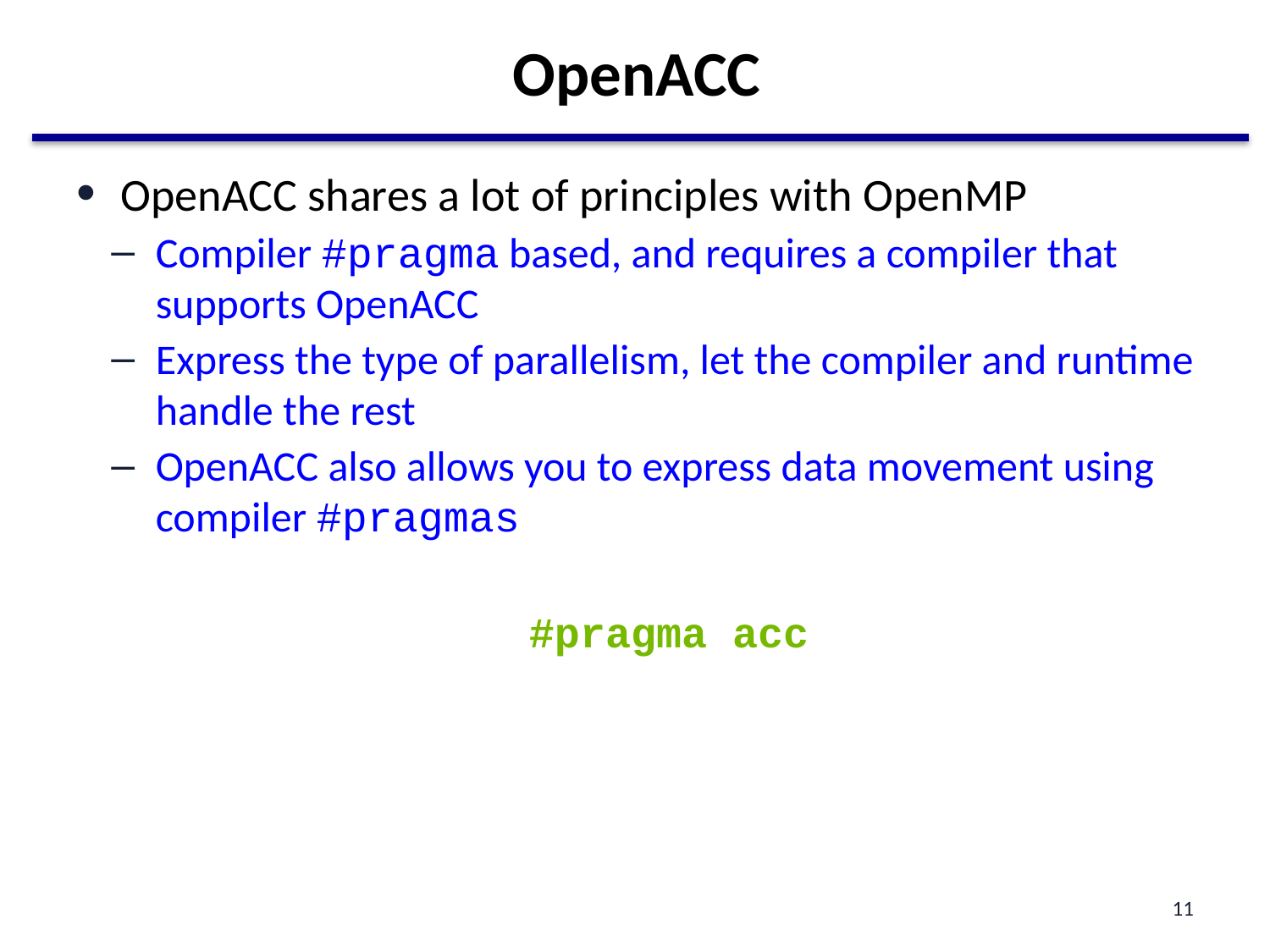

# OpenACC
OpenACC shares a lot of principles with OpenMP
Compiler #pragma based, and requires a compiler that supports OpenACC
Express the type of parallelism, let the compiler and runtime handle the rest
OpenACC also allows you to express data movement using compiler #pragmas

#pragma acc
11